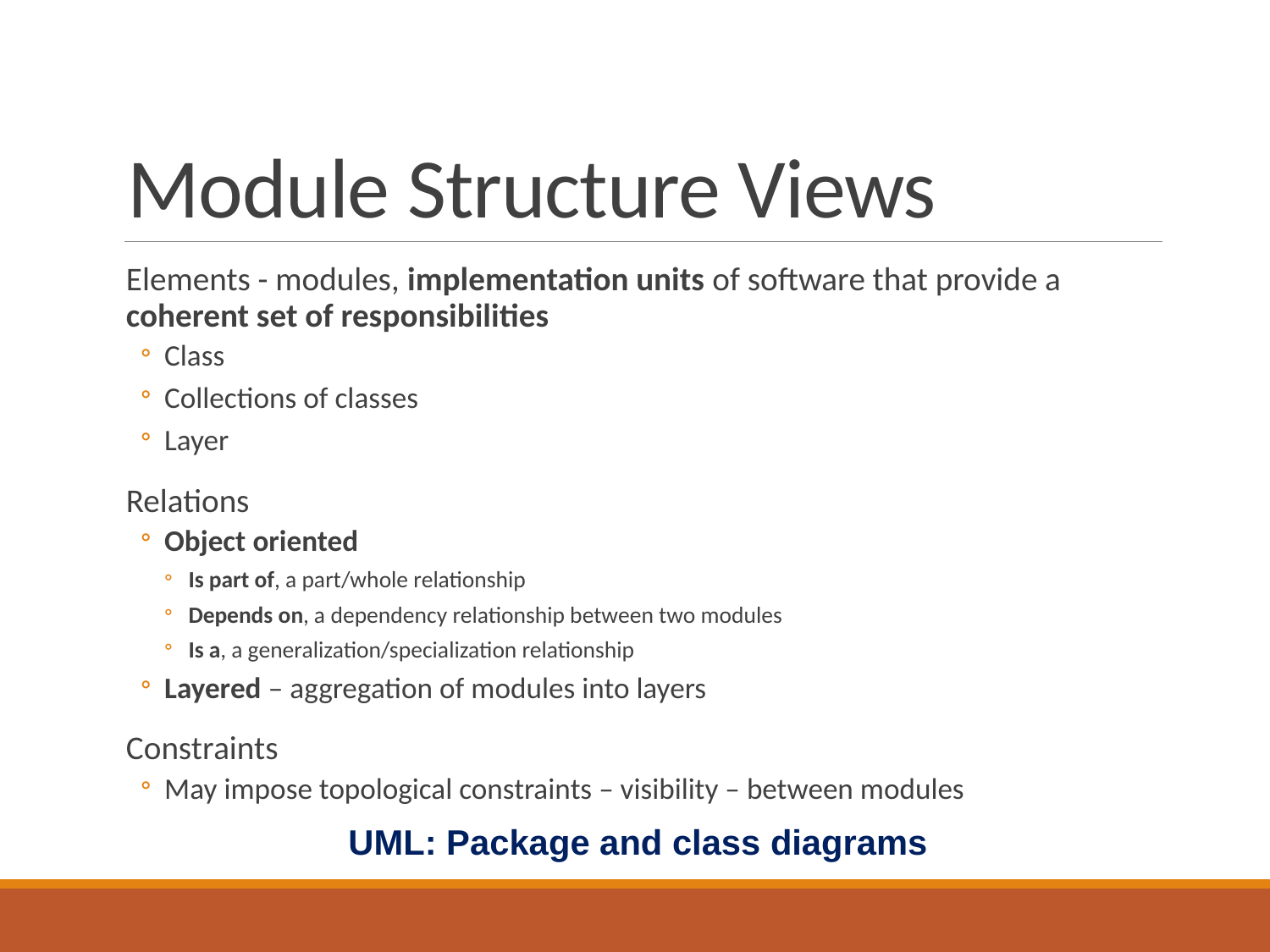

# Module Structure Views
Elements - modules, implementation units of software that provide a coherent set of responsibilities
Class
Collections of classes
Layer
Relations
Object oriented
Is part of, a part/whole relationship
Depends on, a dependency relationship between two modules
Is a, a generalization/specialization relationship
Layered – aggregation of modules into layers
Constraints
May impose topological constraints – visibility – between modules

UML: Package and class diagrams